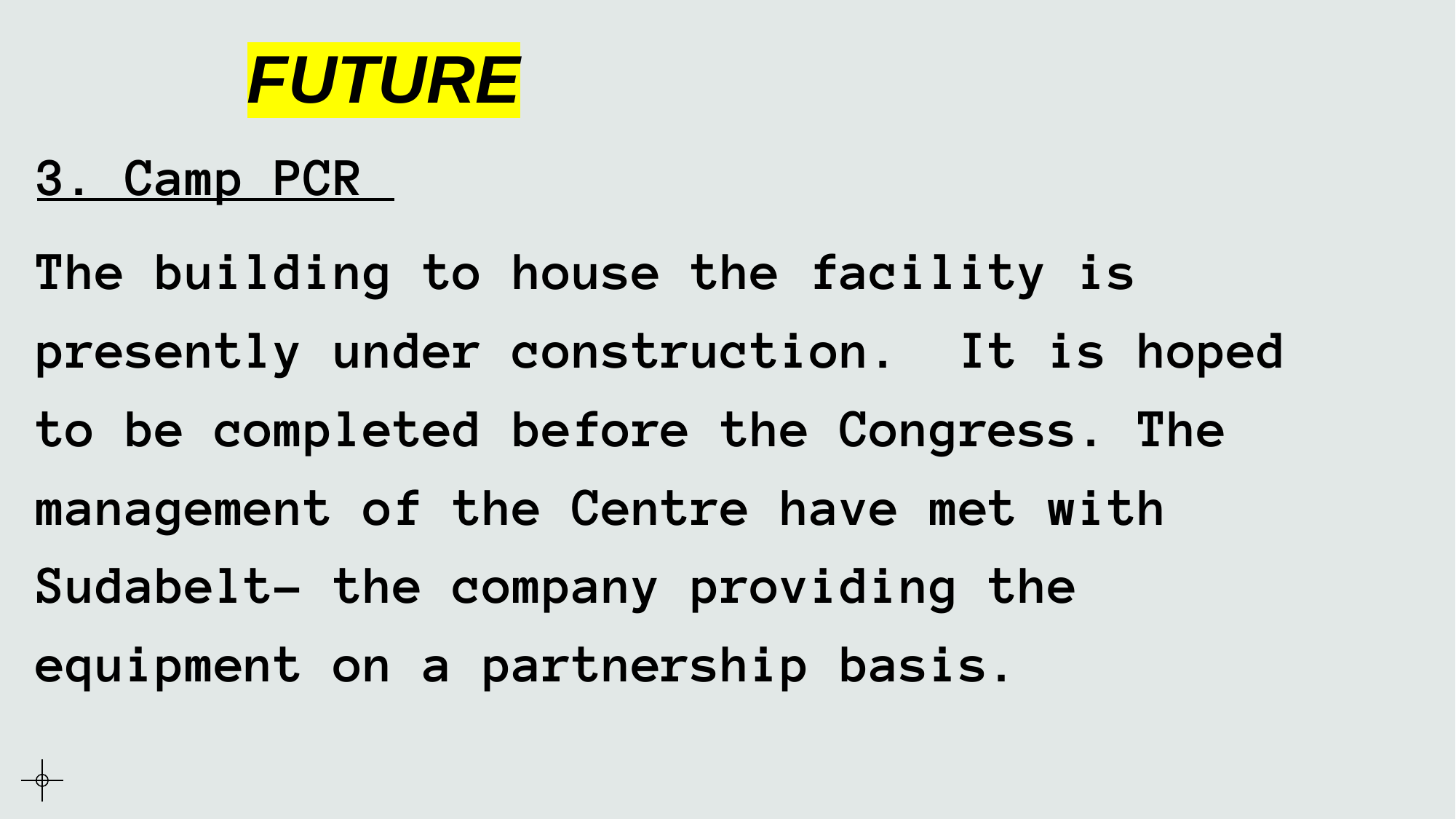

# FUTURE
3. Camp PCR
The building to house the facility is presently under construction.  It is hoped to be completed before the Congress. The management of the Centre have met with Sudabelt- the company providing the equipment on a partnership basis.